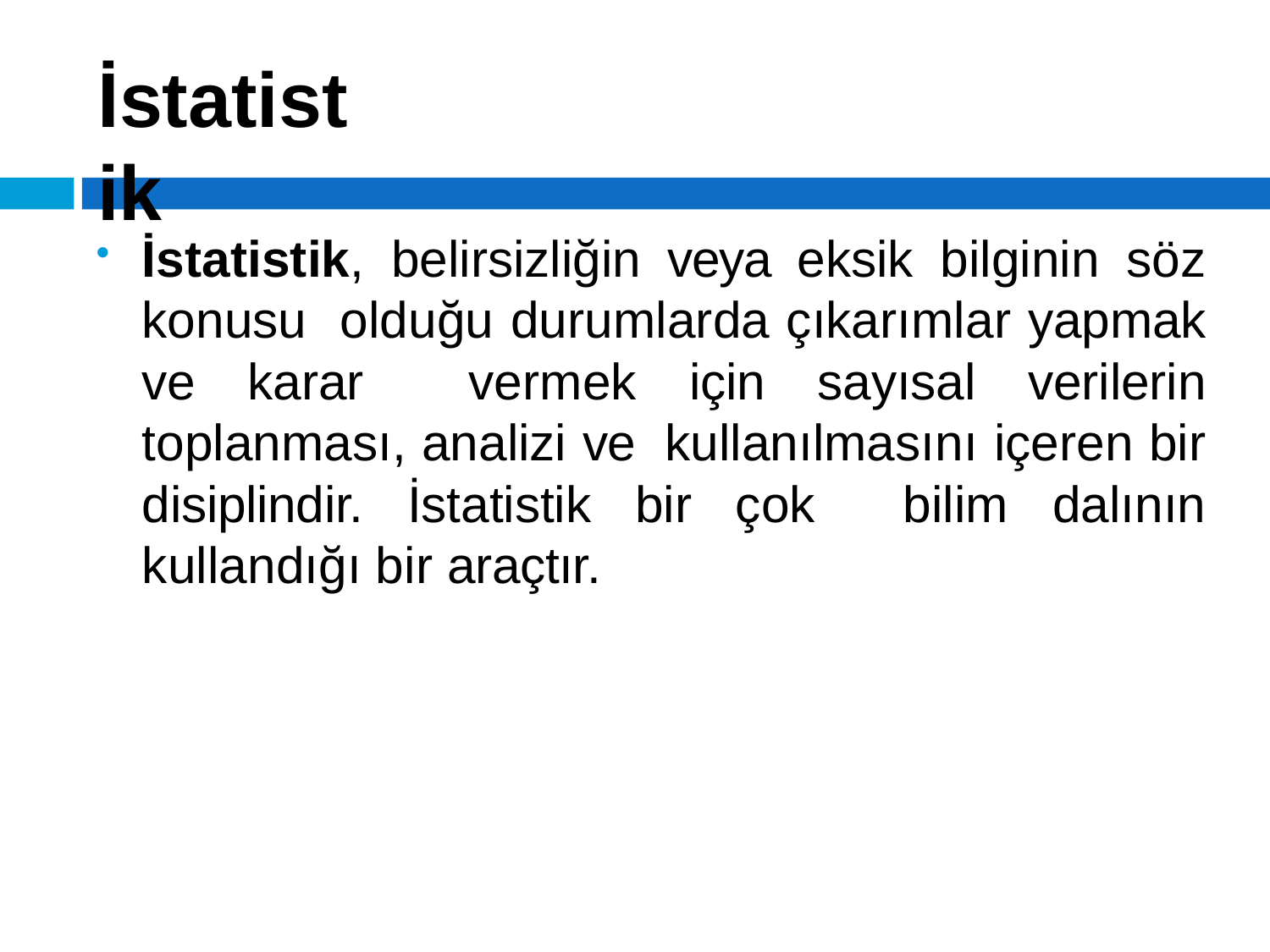

# İstatistik
İstatistik, belirsizliğin veya eksik bilginin söz konusu  olduğu durumlarda çıkarımlar yapmak ve karar  vermek için sayısal verilerin toplanması, analizi ve  kullanılmasını içeren bir disiplindir. İstatistik bir çok  bilim dalının kullandığı bir araçtır.